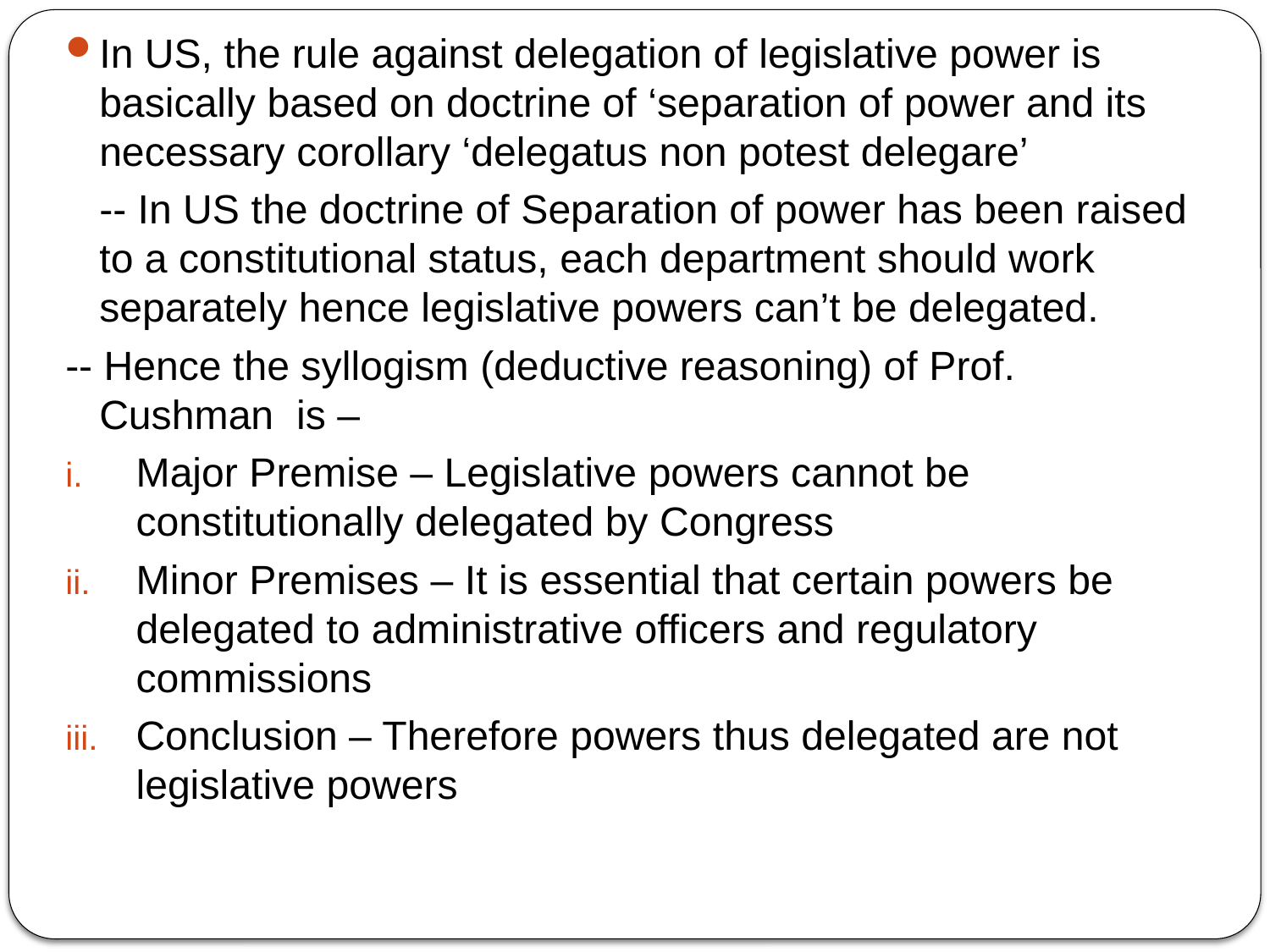

In US, the rule against delegation of legislative power is basically based on doctrine of ‘separation of power and its necessary corollary ‘delegatus non potest delegare’
	-- In US the doctrine of Separation of power has been raised to a constitutional status, each department should work separately hence legislative powers can’t be delegated.
-- Hence the syllogism (deductive reasoning) of Prof. Cushman  is –
Major Premise – Legislative powers cannot be constitutionally delegated by Congress
Minor Premises – It is essential that certain powers be delegated to administrative officers and regulatory commissions
Conclusion – Therefore powers thus delegated are not legislative powers